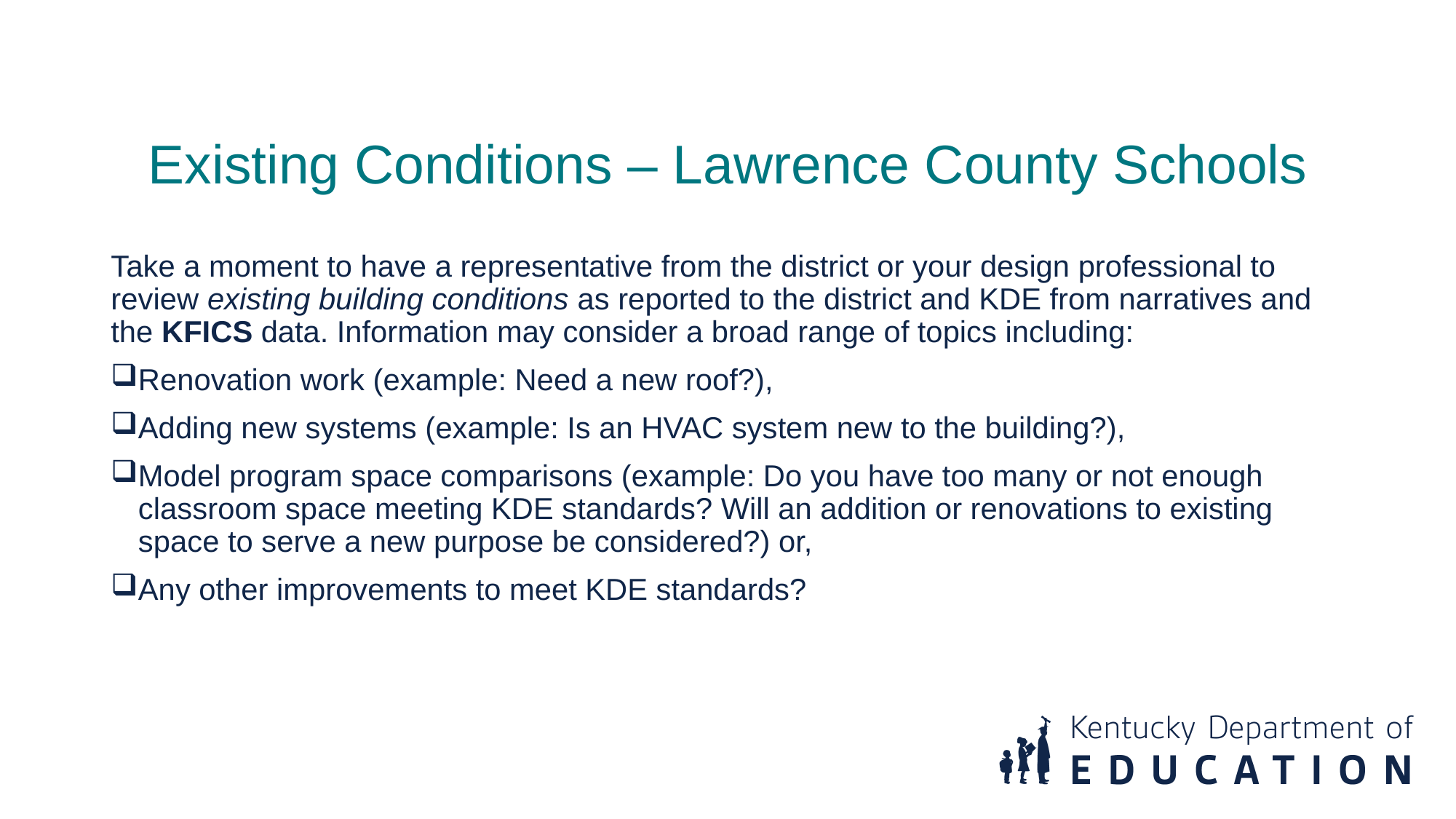

Existing Conditions – Lawrence County Schools
Take a moment to have a representative from the district or your design professional to review existing building conditions as reported to the district and KDE from narratives and the KFICS data. Information may consider a broad range of topics including:
Renovation work (example: Need a new roof?),
Adding new systems (example: Is an HVAC system new to the building?),
Model program space comparisons (example: Do you have too many or not enough classroom space meeting KDE standards? Will an addition or renovations to existing space to serve a new purpose be considered?) or,
Any other improvements to meet KDE standards?